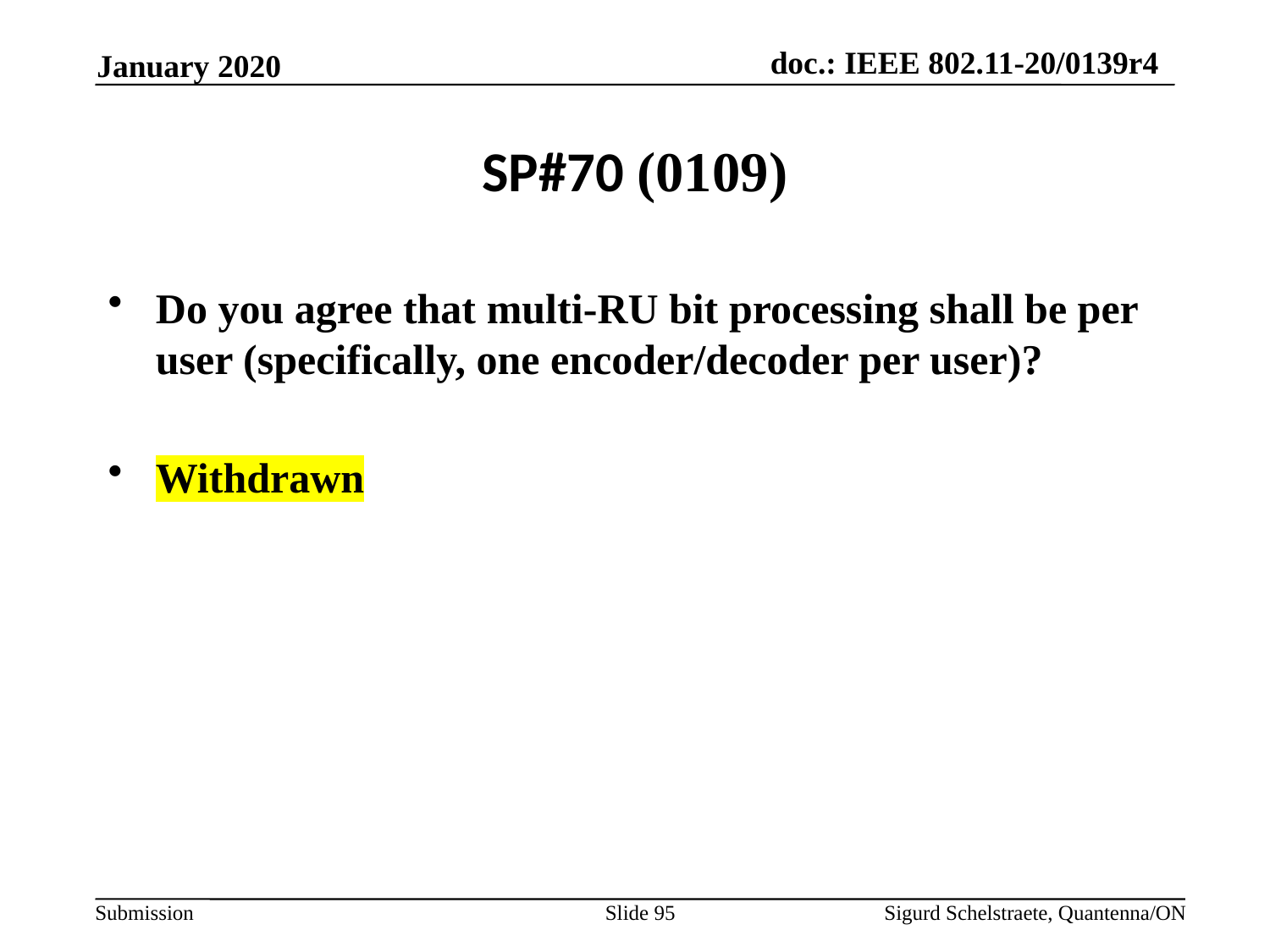

January 2020
# SP#70 (0109)
Do you agree that multi-RU bit processing shall be per user (specifically, one encoder/decoder per user)?

Withdrawn
Slide 95
Sigurd Schelstraete, Quantenna/ON